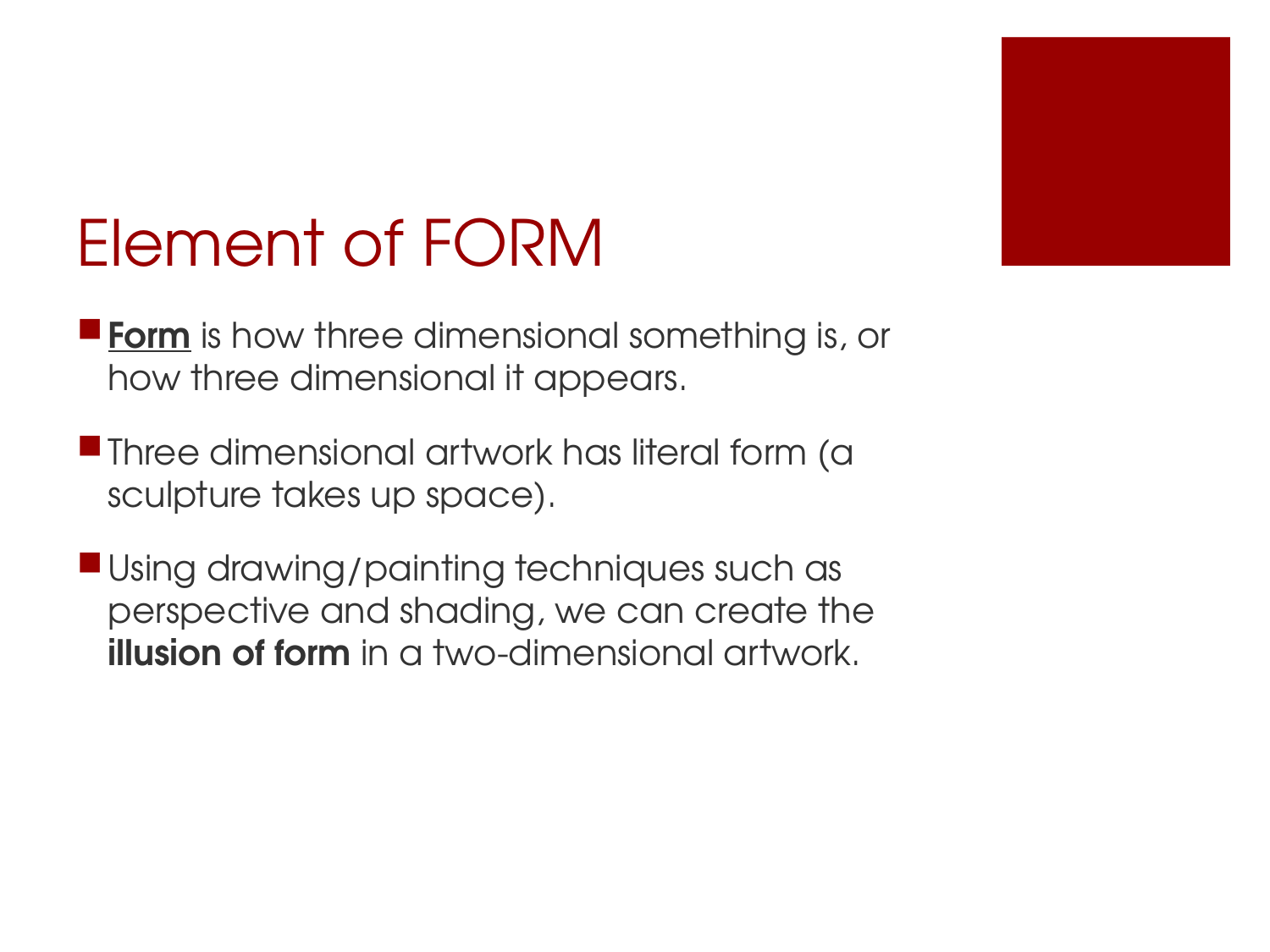

# Element of FORM
Form is how three dimensional something is, or how three dimensional it appears.
Three dimensional artwork has literal form (a sculpture takes up space).
Using drawing/painting techniques such as perspective and shading, we can create the illusion of form in a two-dimensional artwork.